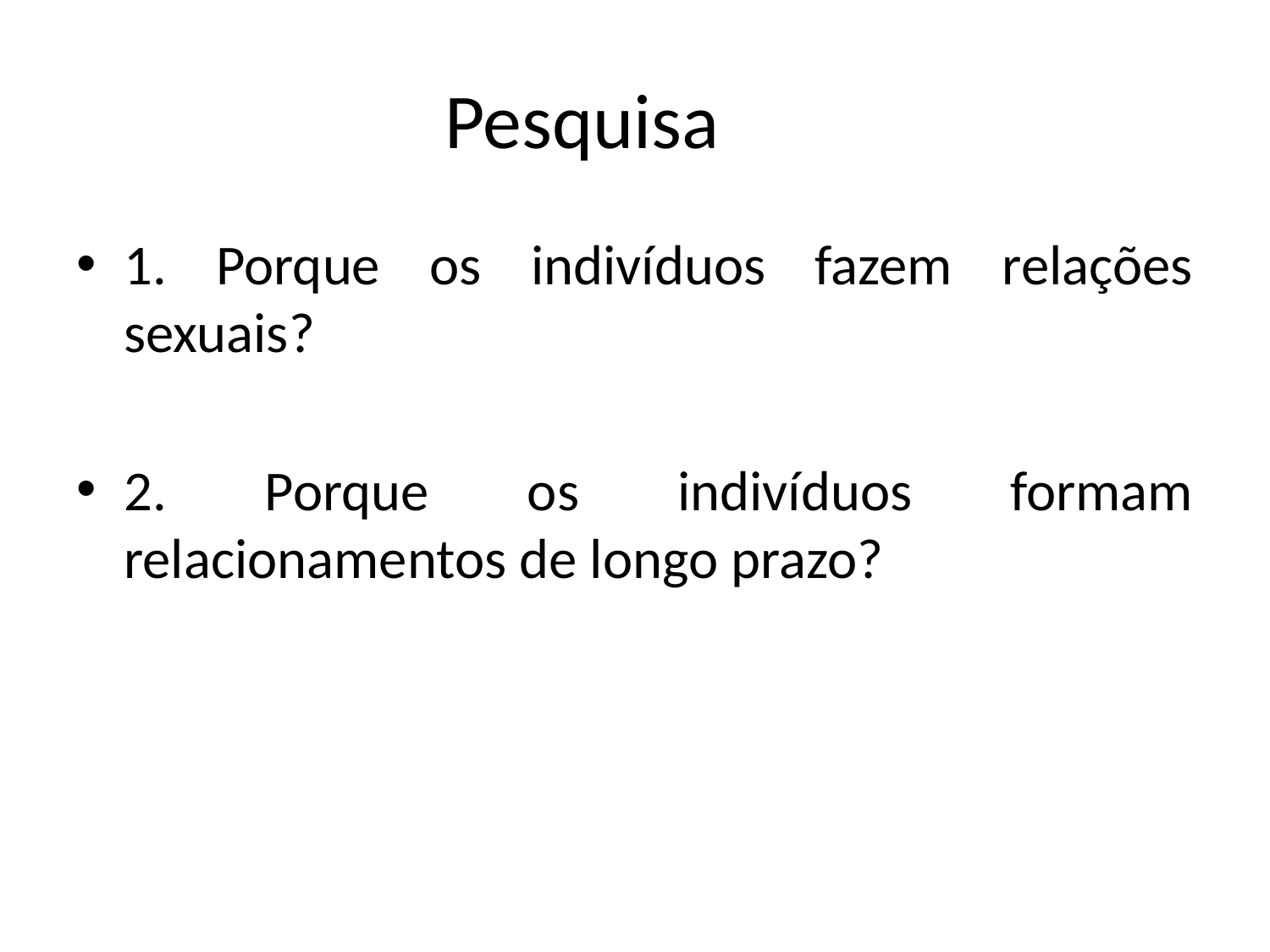

# Pesquisa
1. Porque os indivíduos fazem relações sexuais?

2. Porque os indivíduos formam relacionamentos de longo prazo?